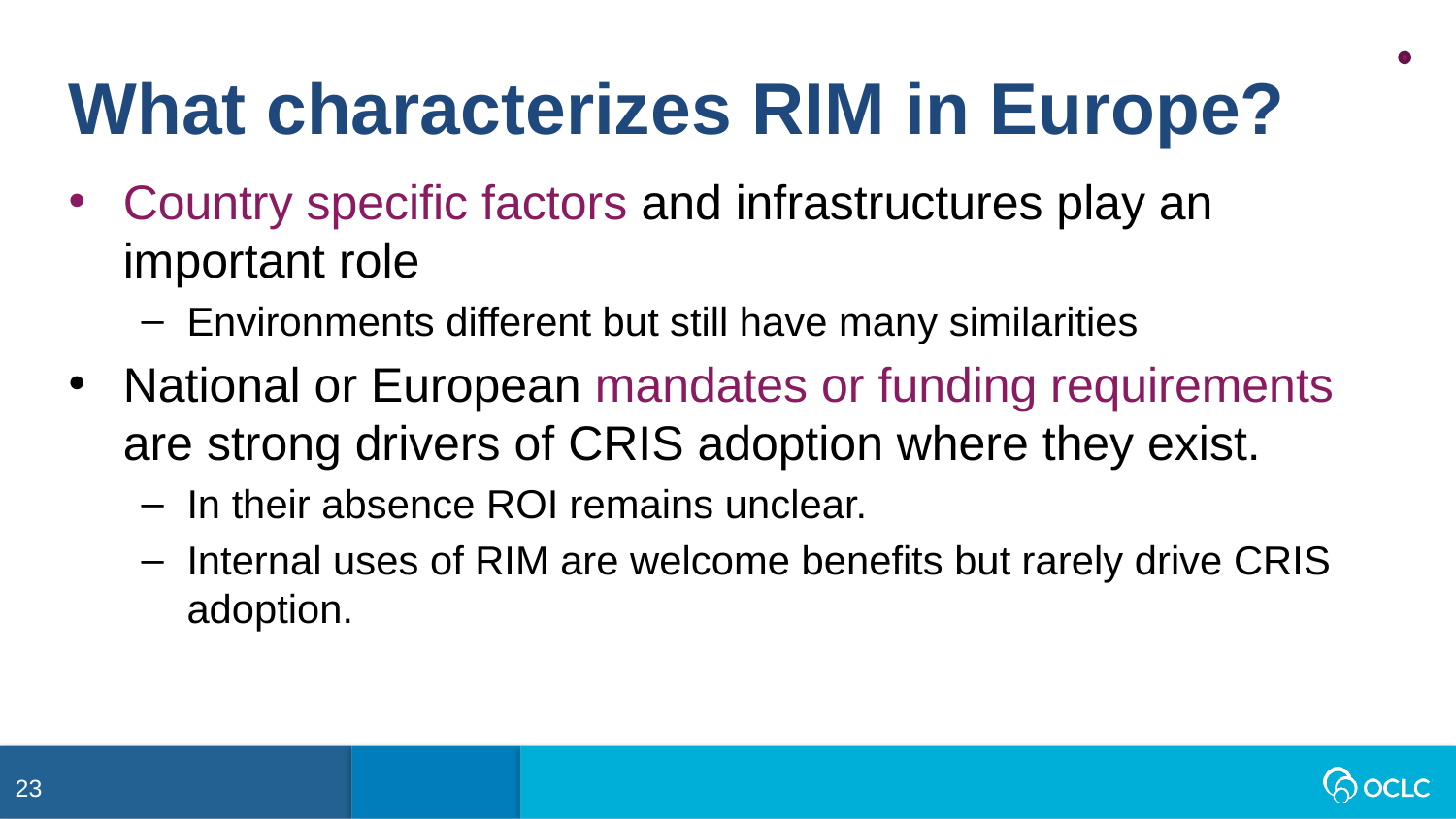

What characterizes RIM in Europe?
Country specific factors and infrastructures play an important role
Environments different but still have many similarities
National or European mandates or funding requirements are strong drivers of CRIS adoption where they exist.
In their absence ROI remains unclear.
Internal uses of RIM are welcome benefits but rarely drive CRIS adoption.
23